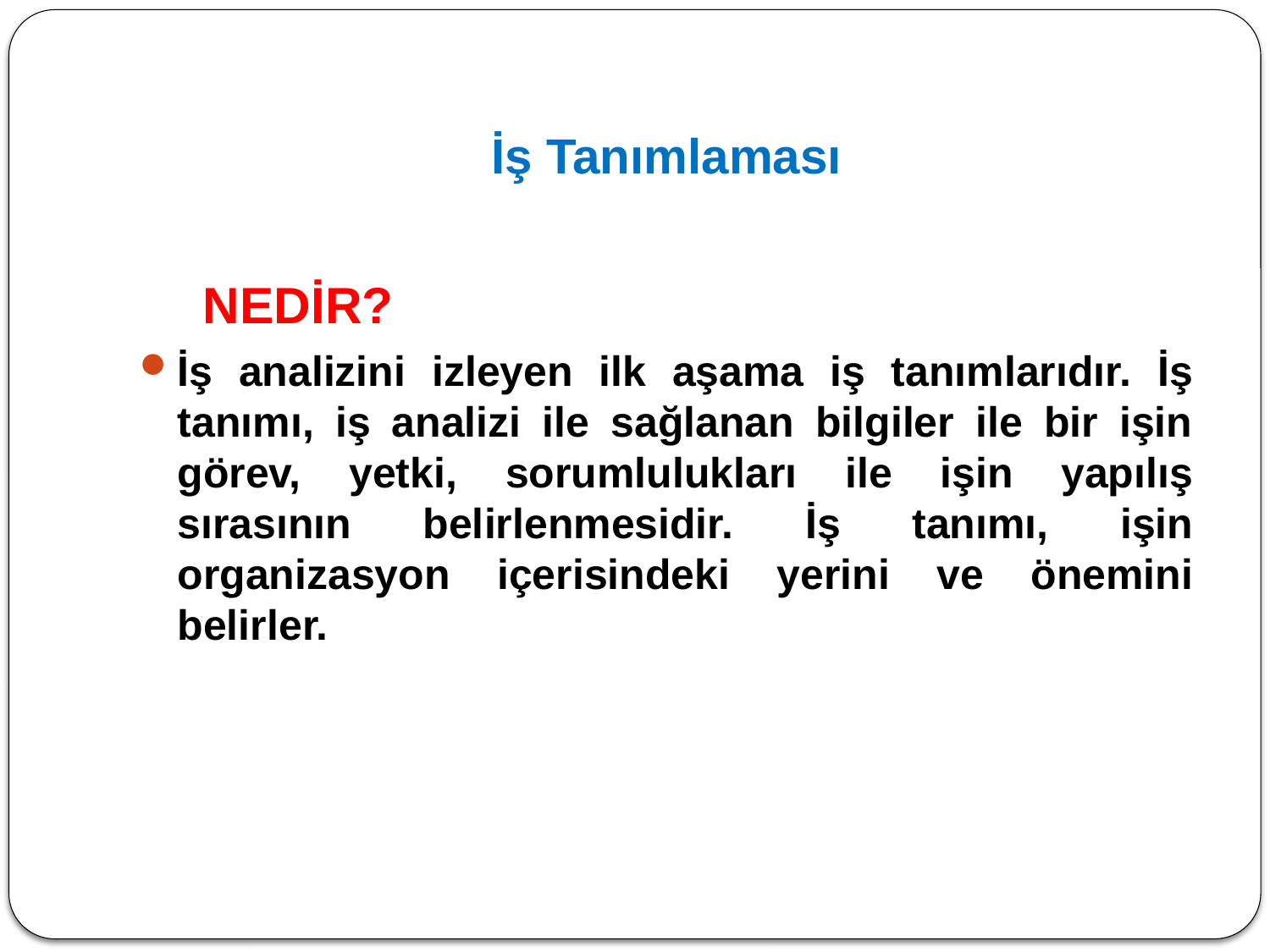

# İş Tanımlaması

     NEDİR?
İş analizini izleyen ilk aşama iş tanımlarıdır. İş tanımı, iş analizi ile sağlanan bilgiler ile bir işin görev, yetki, sorumlulukları ile işin yapılış sırasının belirlenmesidir. İş tanımı, işin organizasyon içerisindeki yerini ve önemini belirler.